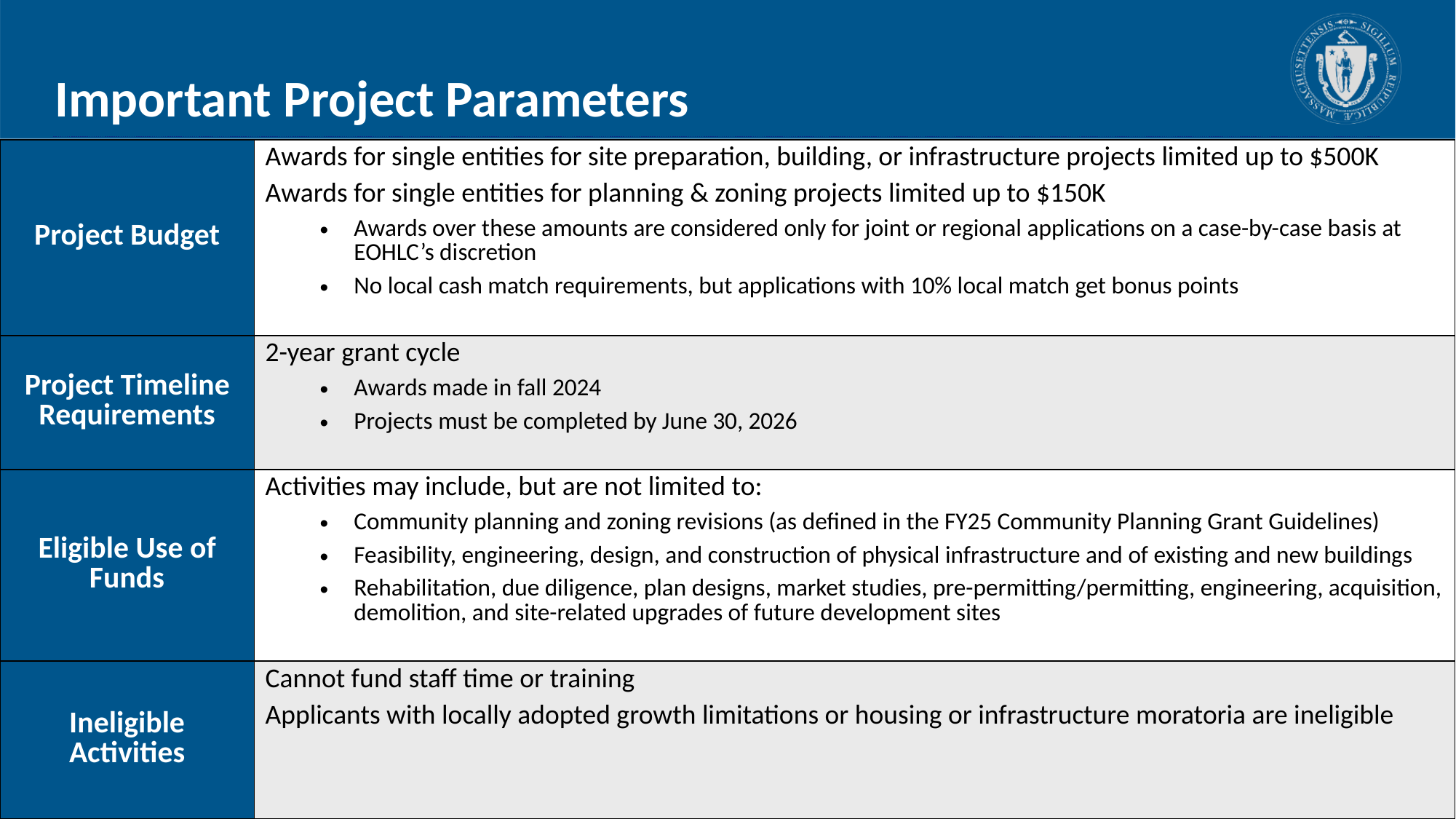

# Important Project Parameters
| Project Budget | Awards for single entities for site preparation, building, or infrastructure projects limited up to $500K Awards for single entities for planning & zoning projects limited up to $150K Awards over these amounts are considered only for joint or regional applications on a case-by-case basis at EOHLC’s discretion No local cash match requirements, but applications with 10% local match get bonus points |
| --- | --- |
| Project Timeline Requirements | 2-year grant cycle Awards made in fall 2024 Projects must be completed by June 30, 2026 |
| Eligible Use of Funds | Activities may include, but are not limited to: Community planning and zoning revisions (as defined in the FY25 Community Planning Grant Guidelines) Feasibility, engineering, design, and construction of physical infrastructure and of existing and new buildings Rehabilitation, due diligence, plan designs, market studies, pre-permitting/permitting, engineering, acquisition, demolition, and site-related upgrades of future development sites |
| Ineligible Activities | Cannot fund staff time or training Applicants with locally adopted growth limitations or housing or infrastructure moratoria are ineligible |